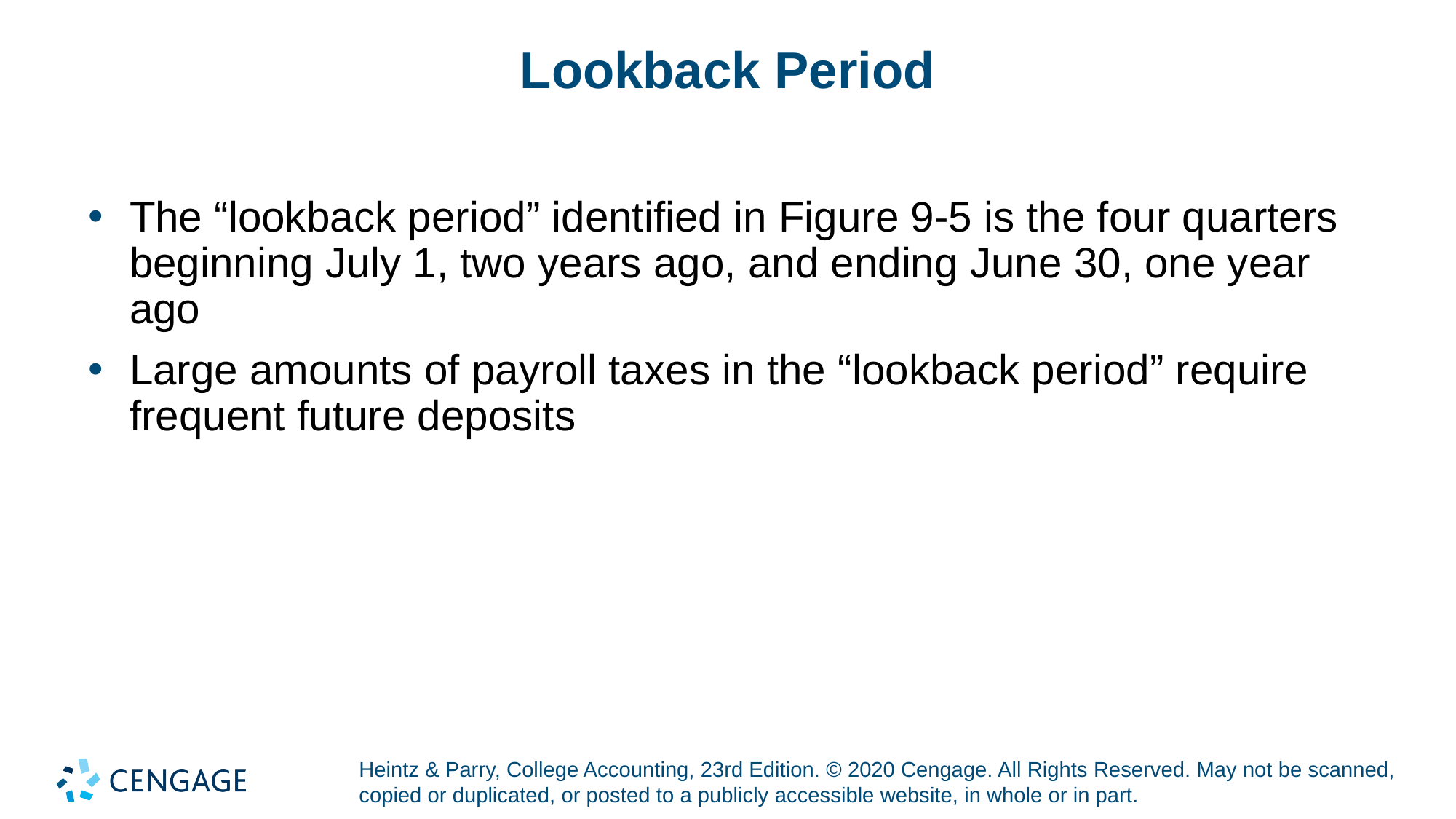

# Lookback Period
The “lookback period” identified in Figure 9-5 is the four quarters beginning July 1, two years ago, and ending June 30, one year ago
Large amounts of payroll taxes in the “lookback period” require frequent future deposits